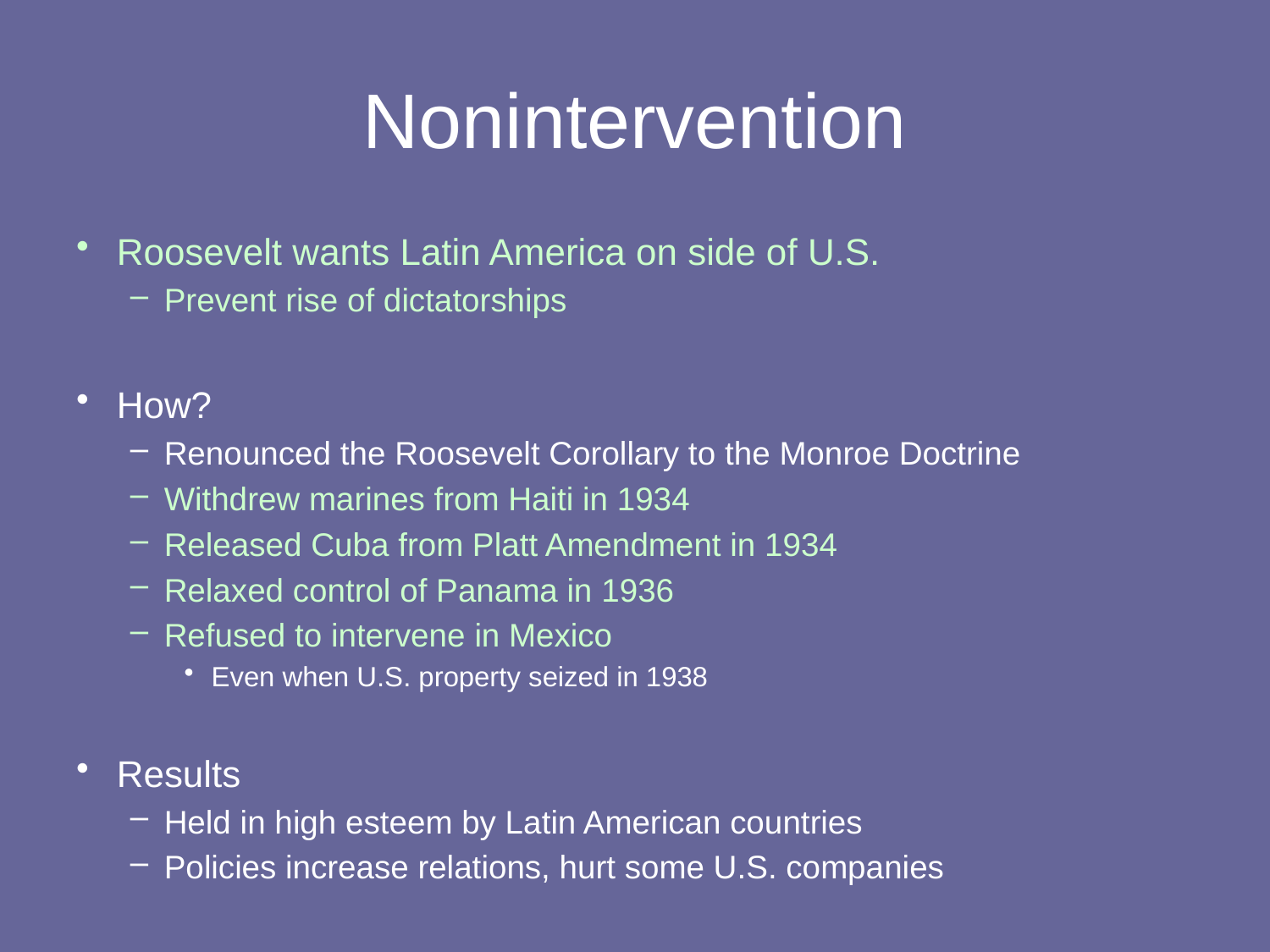

# Nonintervention
Roosevelt wants Latin America on side of U.S.
Prevent rise of dictatorships

How?
Renounced the Roosevelt Corollary to the Monroe Doctrine
Withdrew marines from Haiti in 1934
Released Cuba from Platt Amendment in 1934
Relaxed control of Panama in 1936
Refused to intervene in Mexico
Even when U.S. property seized in 1938

Results
Held in high esteem by Latin American countries
Policies increase relations, hurt some U.S. companies